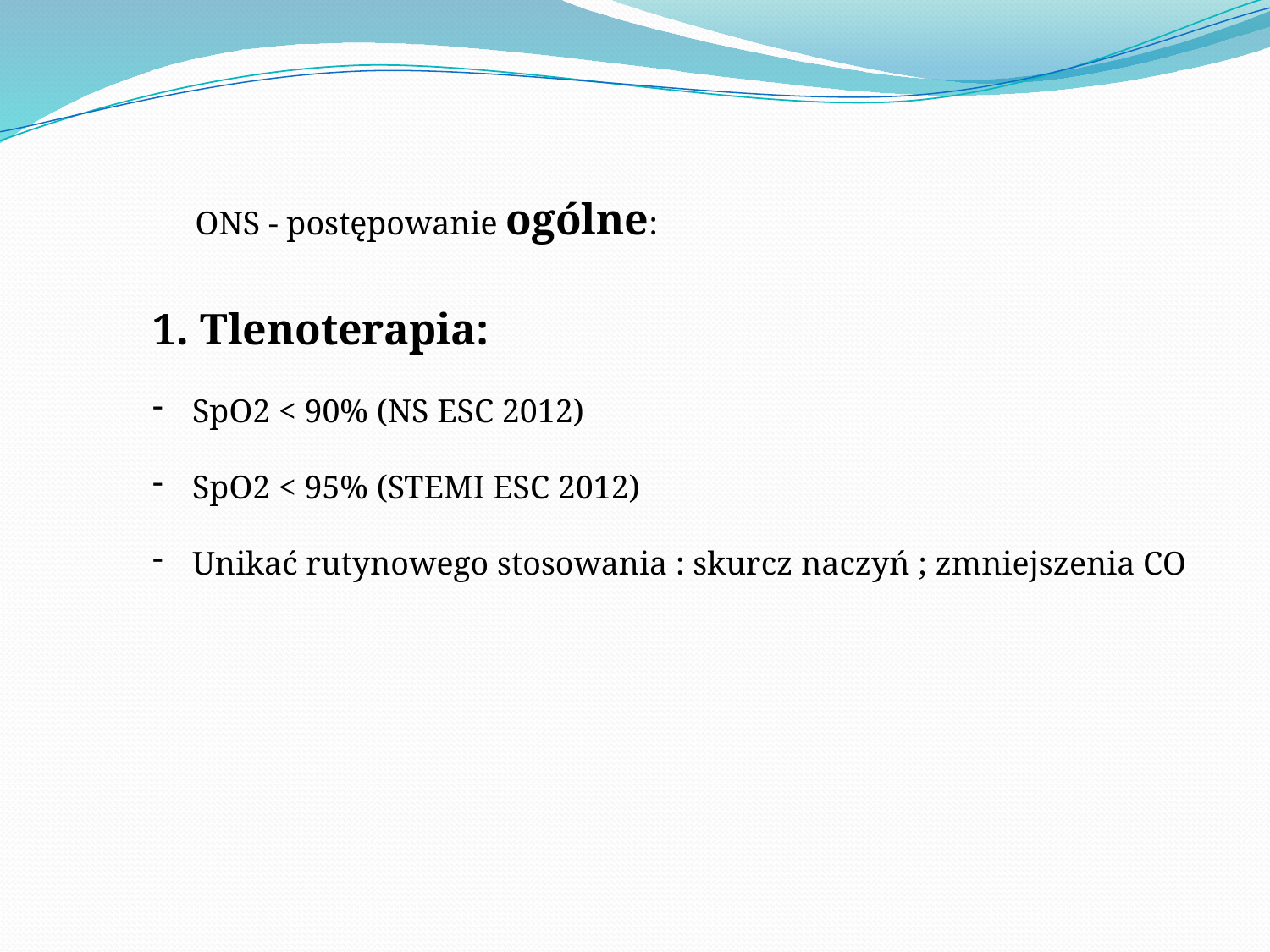

ONS - postępowanie ogólne:
Tlenoterapia:

SpO2 < 90% (NS ESC 2012)

SpO2 < 95% (STEMI ESC 2012)

Unikać rutynowego stosowania : skurcz naczyń ; zmniejszenia CO